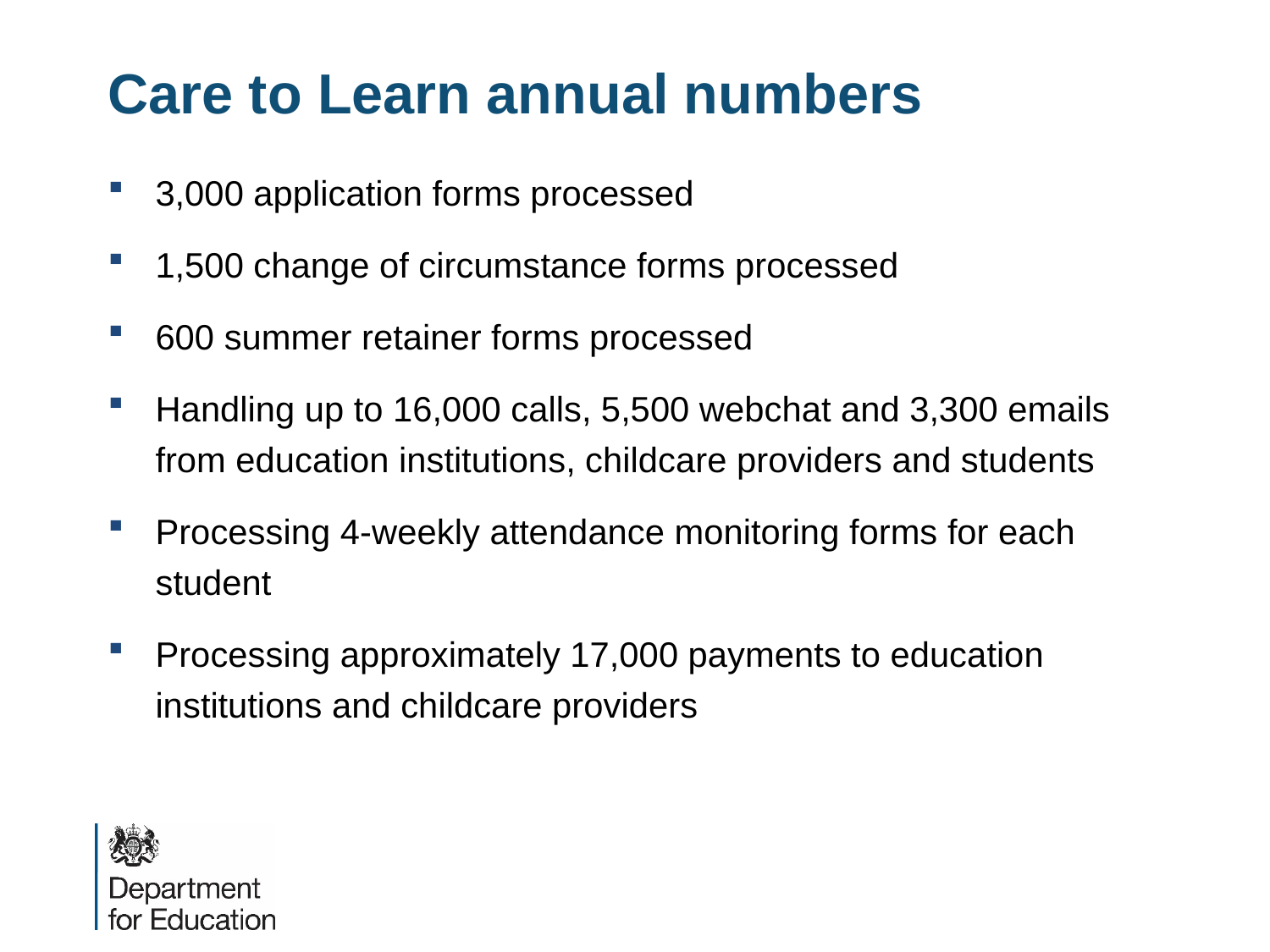

# Care to Learn annual numbers
3,000 application forms processed
1,500 change of circumstance forms processed
600 summer retainer forms processed
Handling up to 16,000 calls, 5,500 webchat and 3,300 emails from education institutions, childcare providers and students
Processing 4-weekly attendance monitoring forms for each student
Processing approximately 17,000 payments to education institutions and childcare providers